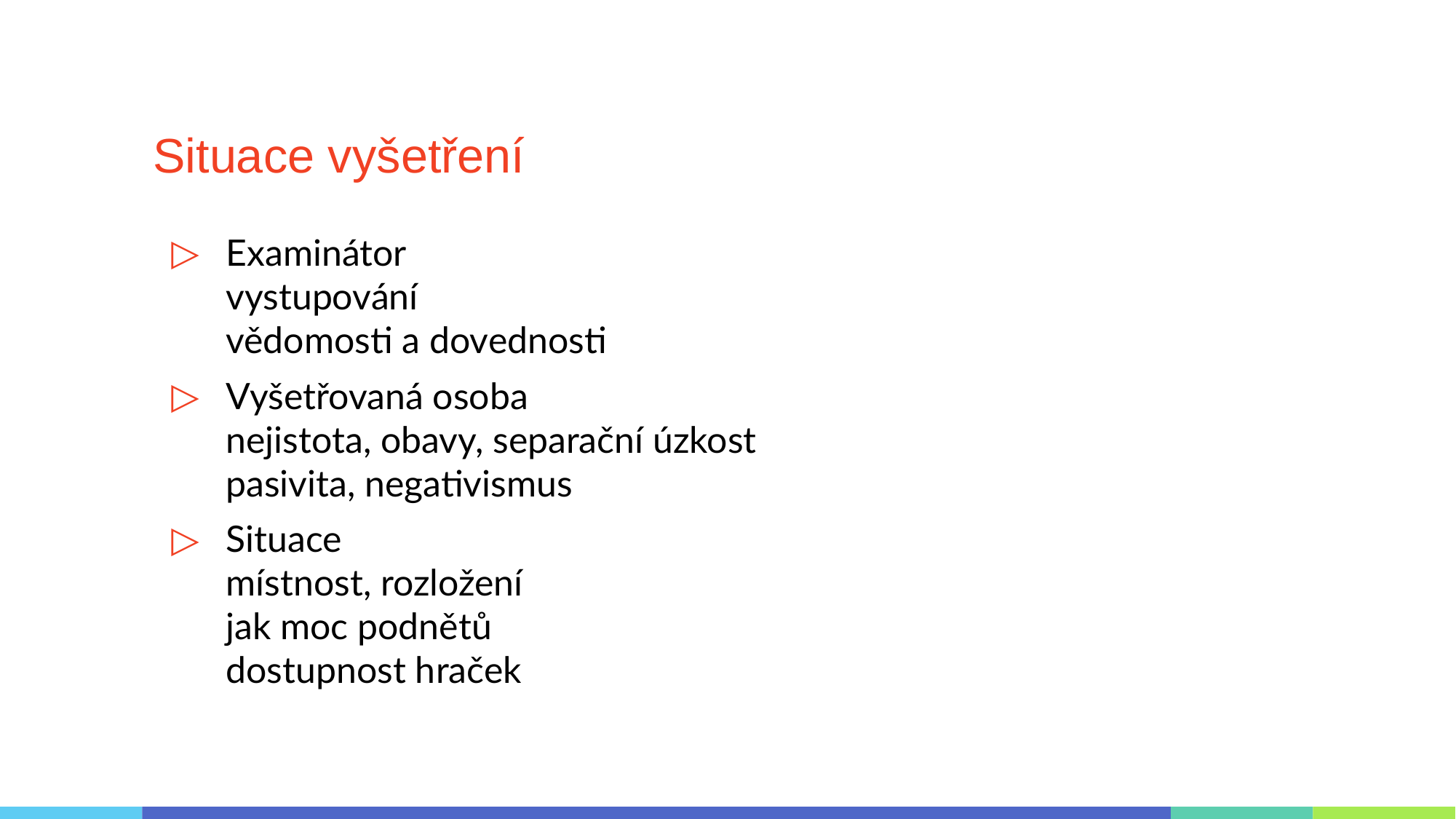

# Situace vyšetření
Examinátor
vystupování
vědomosti a dovednosti
Vyšetřovaná osoba
nejistota, obavy, separační úzkost
pasivita, negativismus
Situace
místnost, rozložení
jak moc podnětů
dostupnost hraček